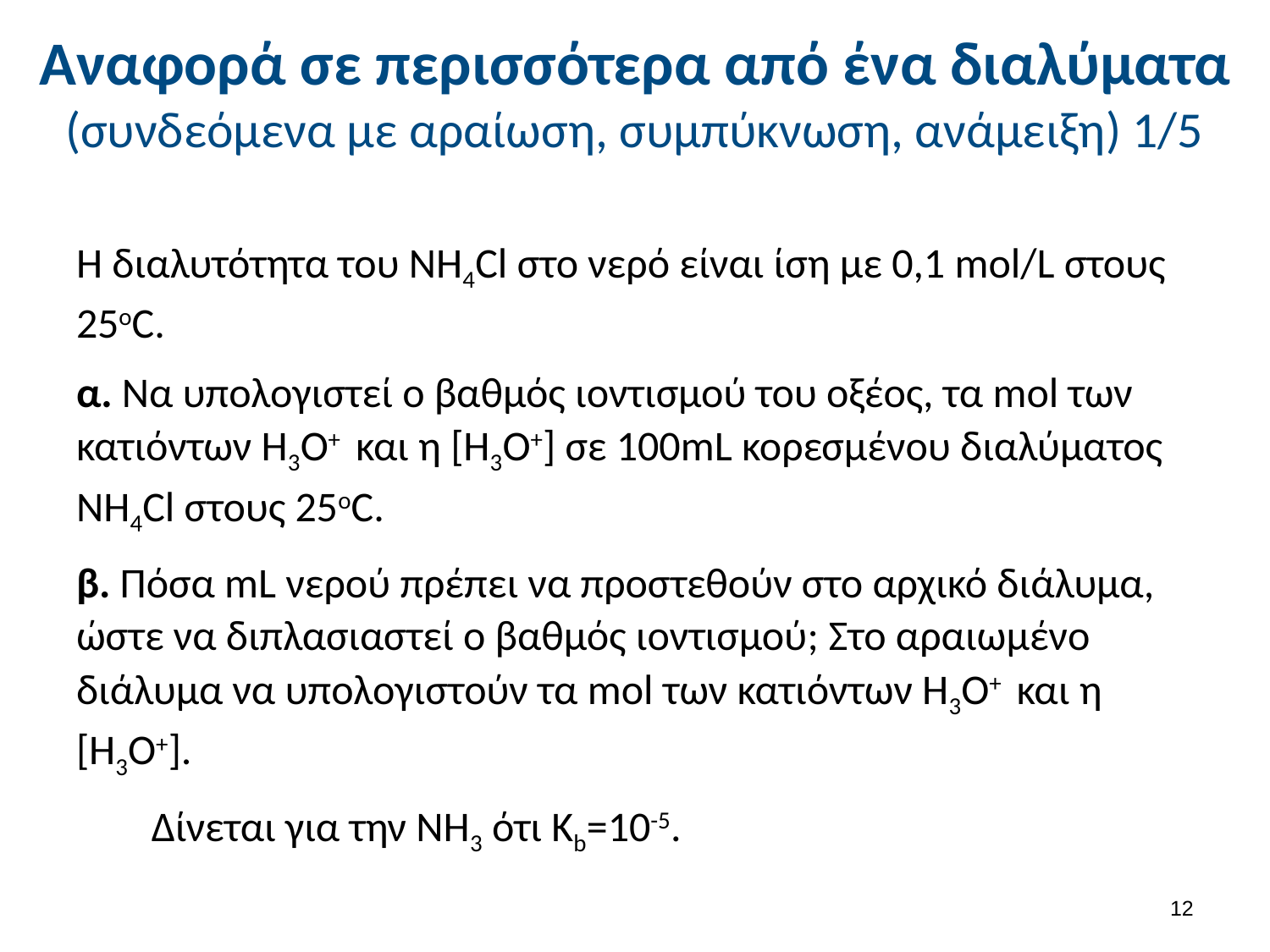

# Αναφορά σε περισσότερα από ένα διαλύματα (συνδεόμενα με αραίωση, συμπύκνωση, ανάμειξη) 1/5
Η διαλυτότητα του NH4Cl στο νερό είναι ίση με 0,1 mol/L στους 25οC.
α. Να υπολογιστεί ο βαθμός ιοντισμού του οξέος, τα mol των κατιόντων Η3Ο+  και η [Η3Ο+] σε 100mL κορεσμένου διαλύματος NH4Cl στους 25οC.
β. Πόσα mL νερού πρέπει να προστεθούν στο αρχικό διάλυμα, ώστε να διπλασιαστεί ο βαθμός ιοντισμού; Στο αραιωμένο διάλυμα να υπολογιστούν τα mol των κατιόντων Η3Ο+  και η [Η3Ο+].
Δίνεται για την ΝΗ3 ότι Κb=10-5.

12